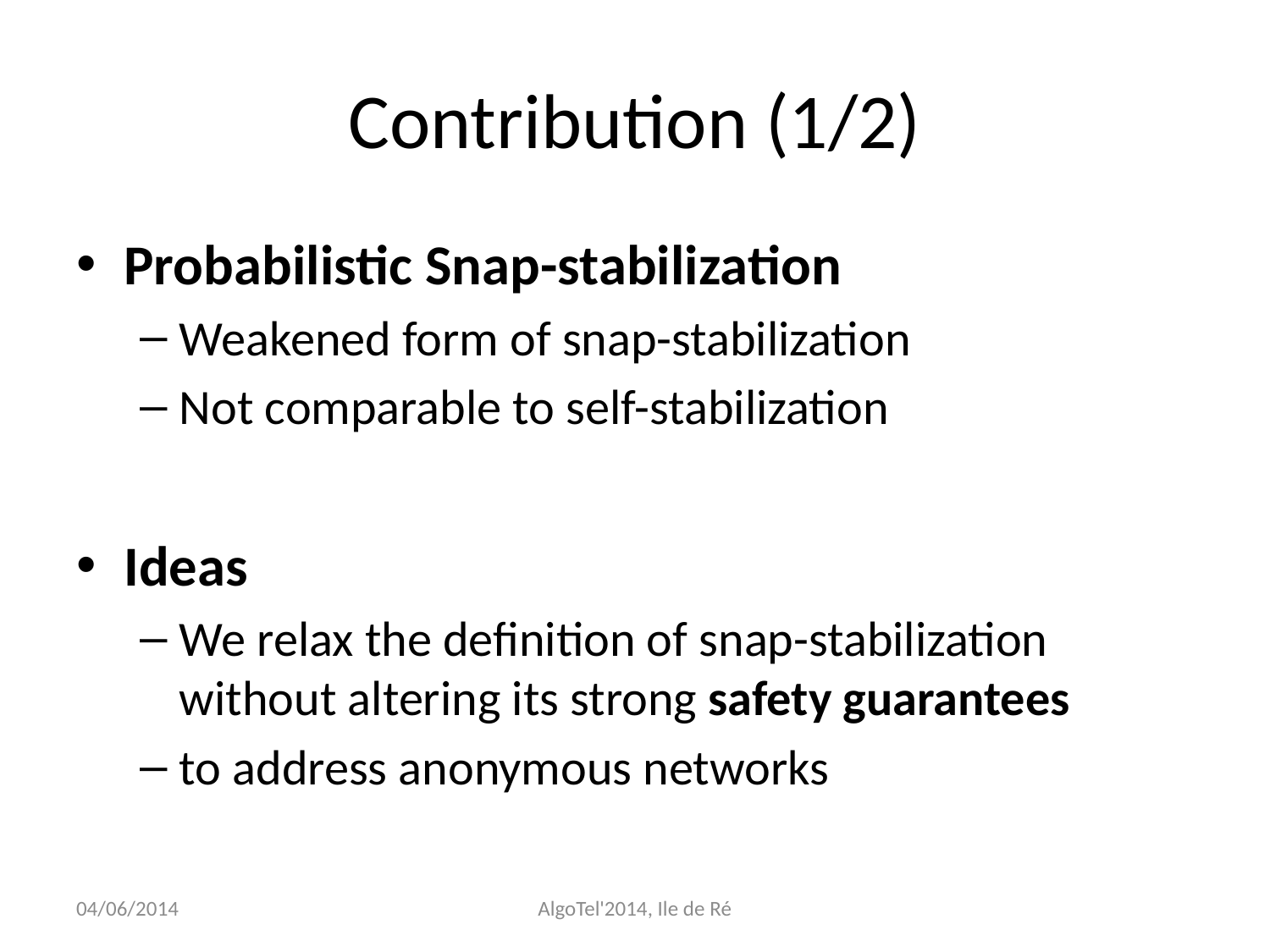

# Contribution (1/2)
Probabilistic Snap-stabilization
Weakened form of snap-stabilization
Not comparable to self-stabilization

Ideas
We relax the definition of snap-stabilization without altering its strong safety guarantees
to address anonymous networks
04/06/2014
AlgoTel'2014, Ile de Ré